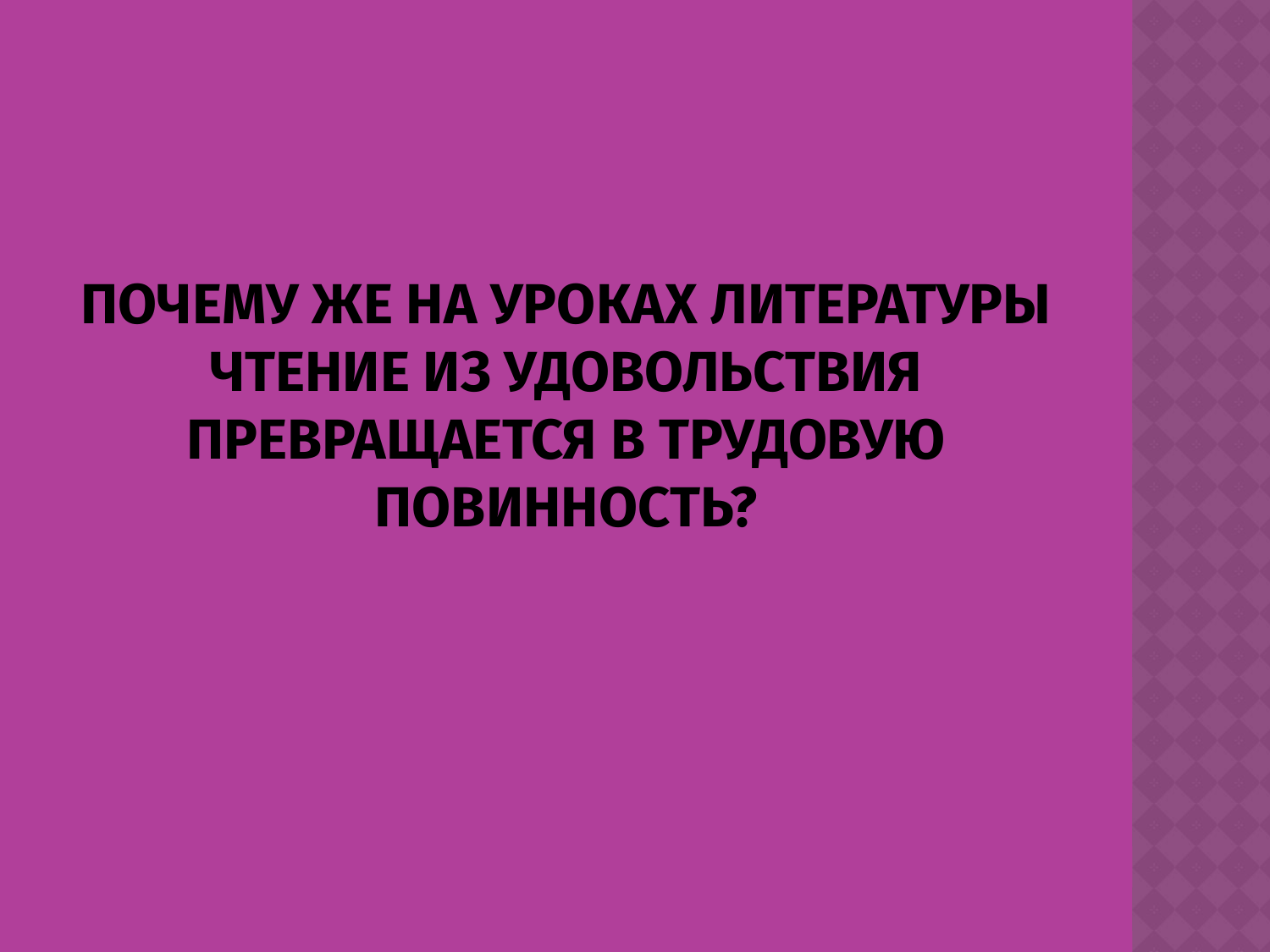

# Почему же на уроках литературы чтение из удовольствия превращается в трудовую повинность?